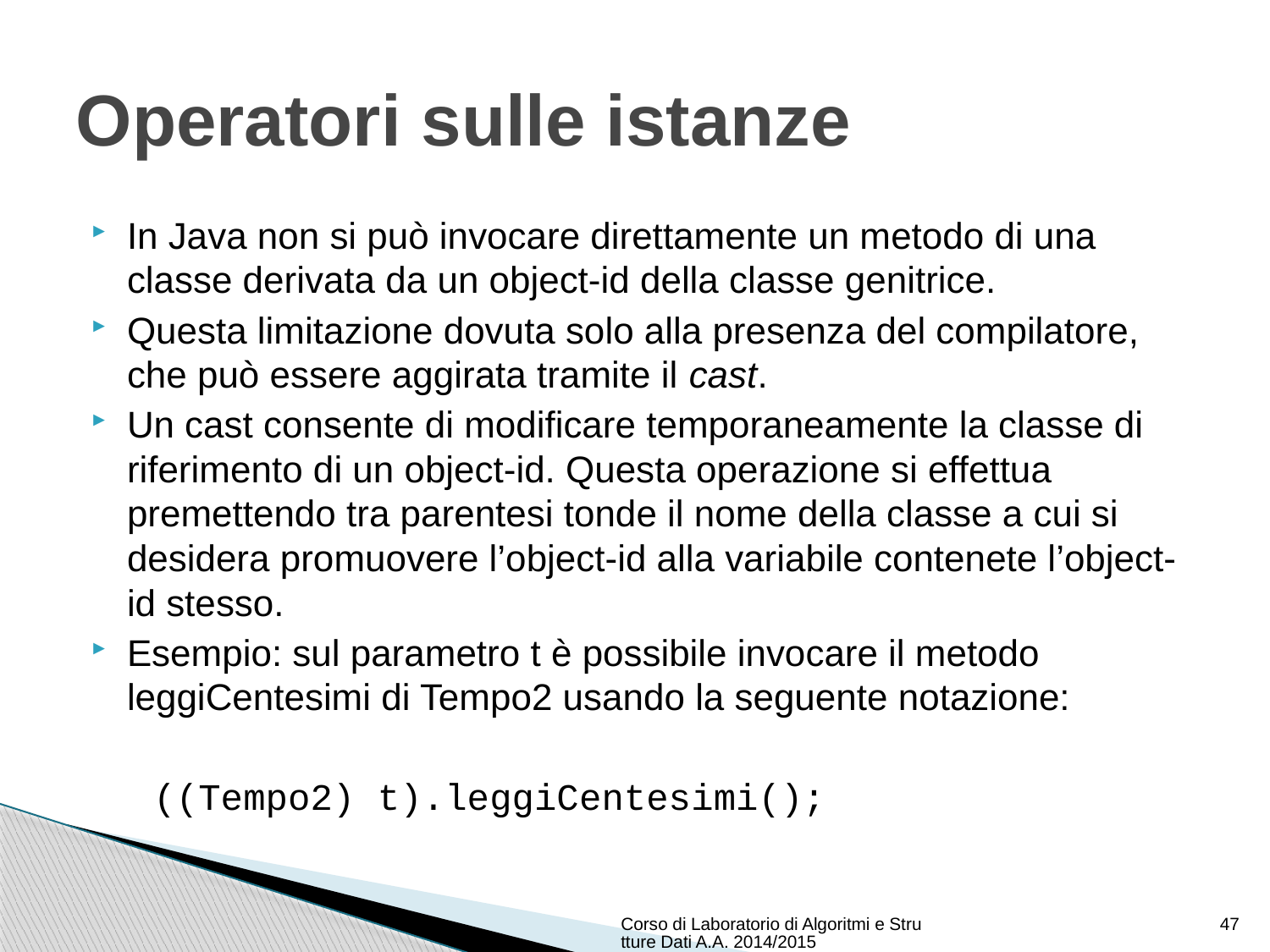

# Operatori sulle istanze
In Java non si può invocare direttamente un metodo di una classe derivata da un object-id della classe genitrice.
Questa limitazione dovuta solo alla presenza del compilatore, che può essere aggirata tramite il cast.
Un cast consente di modificare temporaneamente la classe di riferimento di un object-id. Questa operazione si effettua premettendo tra parentesi tonde il nome della classe a cui si desidera promuovere l’object-id alla variabile contenete l’object-id stesso.
Esempio: sul parametro t è possibile invocare il metodo leggiCentesimi di Tempo2 usando la seguente notazione:

      ((Tempo2) t).leggiCentesimi();

Corso di Laboratorio di Algoritmi e Strutture Dati A.A. 2014/2015
47